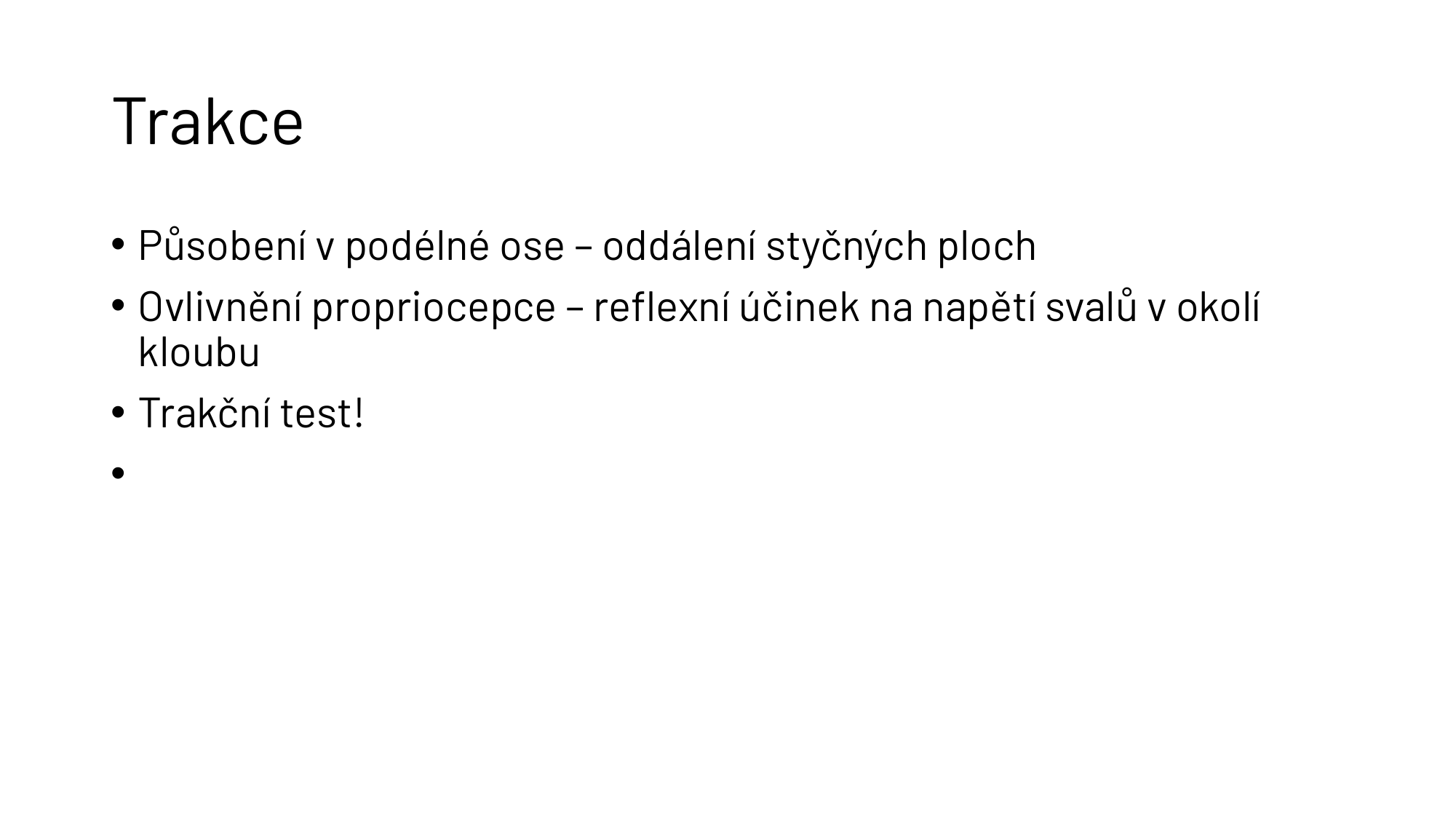

# Trakce
Působení v podélné ose – oddálení styčných ploch
Ovlivnění propriocepce – reflexní účinek na napětí svalů v okolí kloubu
Trakční test!